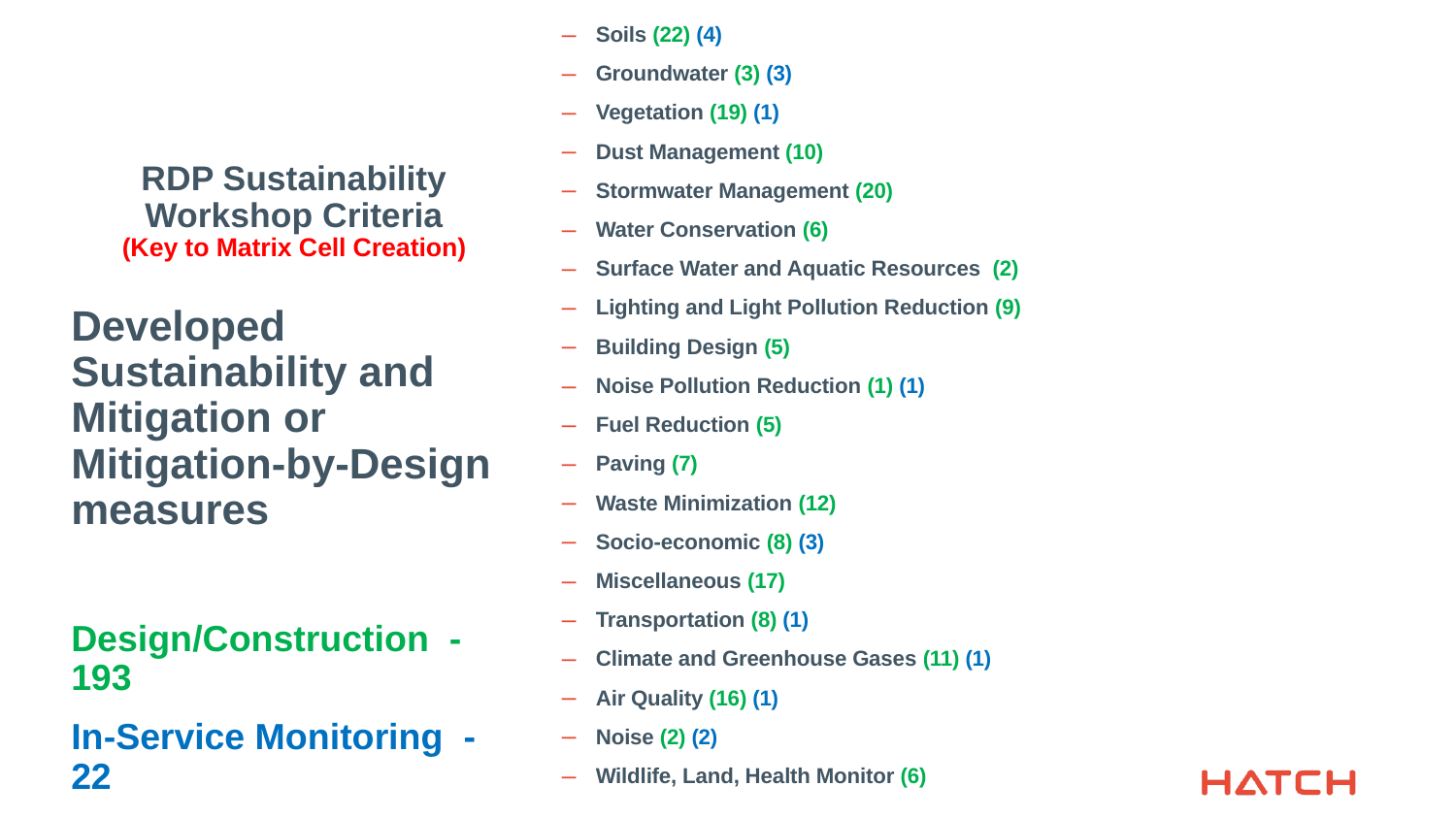

Soils (22) (4)
Groundwater (3) (3)
Vegetation (19) (1)
Dust Management (10)
Stormwater Management (20)
Water Conservation (6)
Surface Water and Aquatic Resources  (2)
Lighting and Light Pollution Reduction (9)
Building Design (5)
Noise Pollution Reduction (1) (1)
Fuel Reduction (5)
Paving (7)
Waste Minimization (12)
Socio-economic (8) (3)
Miscellaneous (17)
Transportation (8) (1)
Climate and Greenhouse Gases (11) (1)
Air Quality (16) (1)
Noise (2) (2)
Wildlife, Land, Health Monitor (6)

# RDP Sustainability Workshop Criteria (Key to Matrix Cell Creation)
Developed Sustainability and Mitigation or Mitigation-by-Design measures

Design/Construction  - 193
In-Service Monitoring  - 22